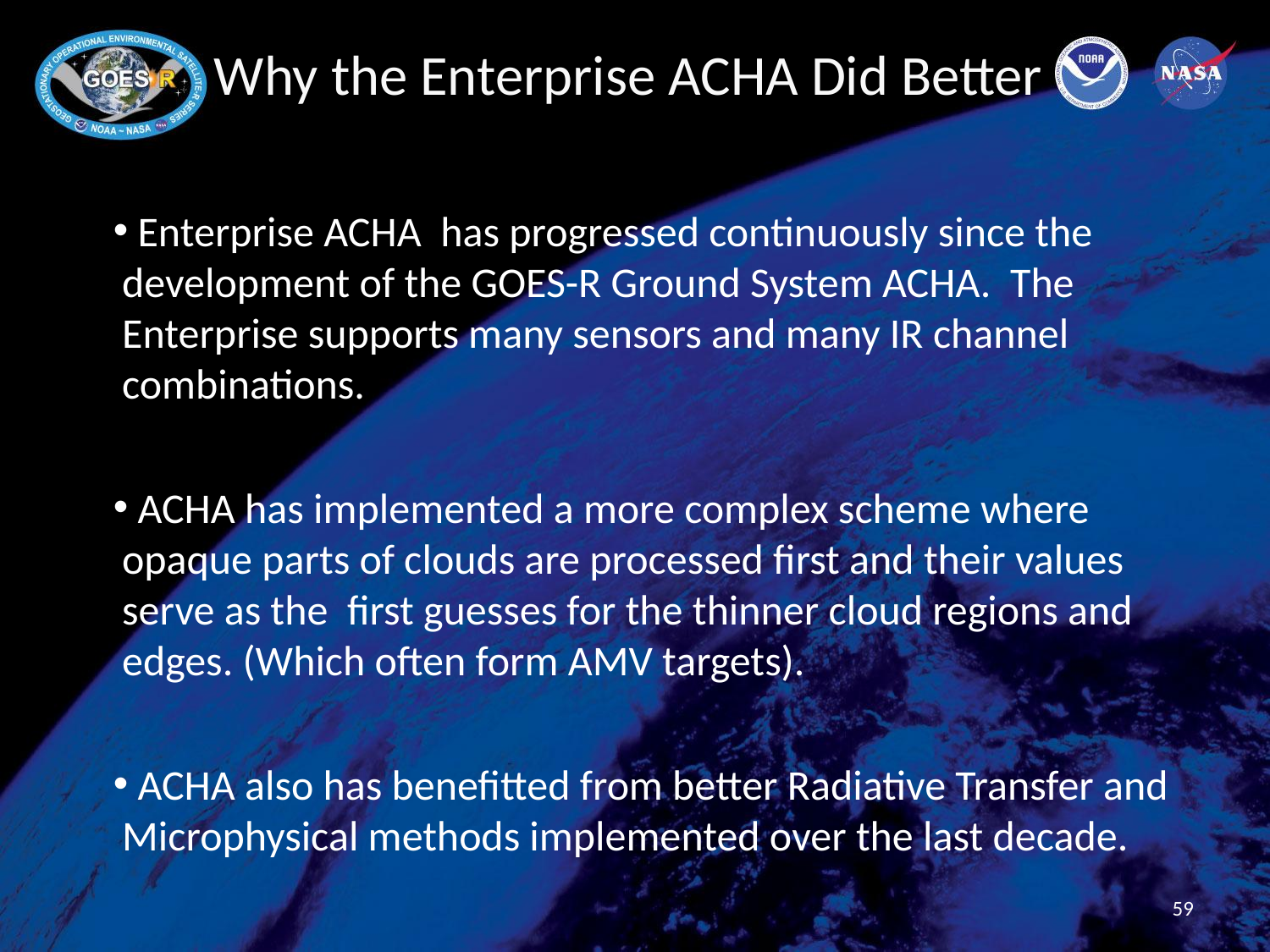

# Why the Enterprise ACHA Did Better
 Enterprise ACHA  has progressed continuously since the development of the GOES-R Ground System ACHA.  The Enterprise supports many sensors and many IR channel combinations.

 ACHA has implemented a more complex scheme where opaque parts of clouds are processed first and their values serve as the  first guesses for the thinner cloud regions and edges. (Which often form AMV targets).

 ACHA also has benefitted from better Radiative Transfer and Microphysical methods implemented over the last decade.

59